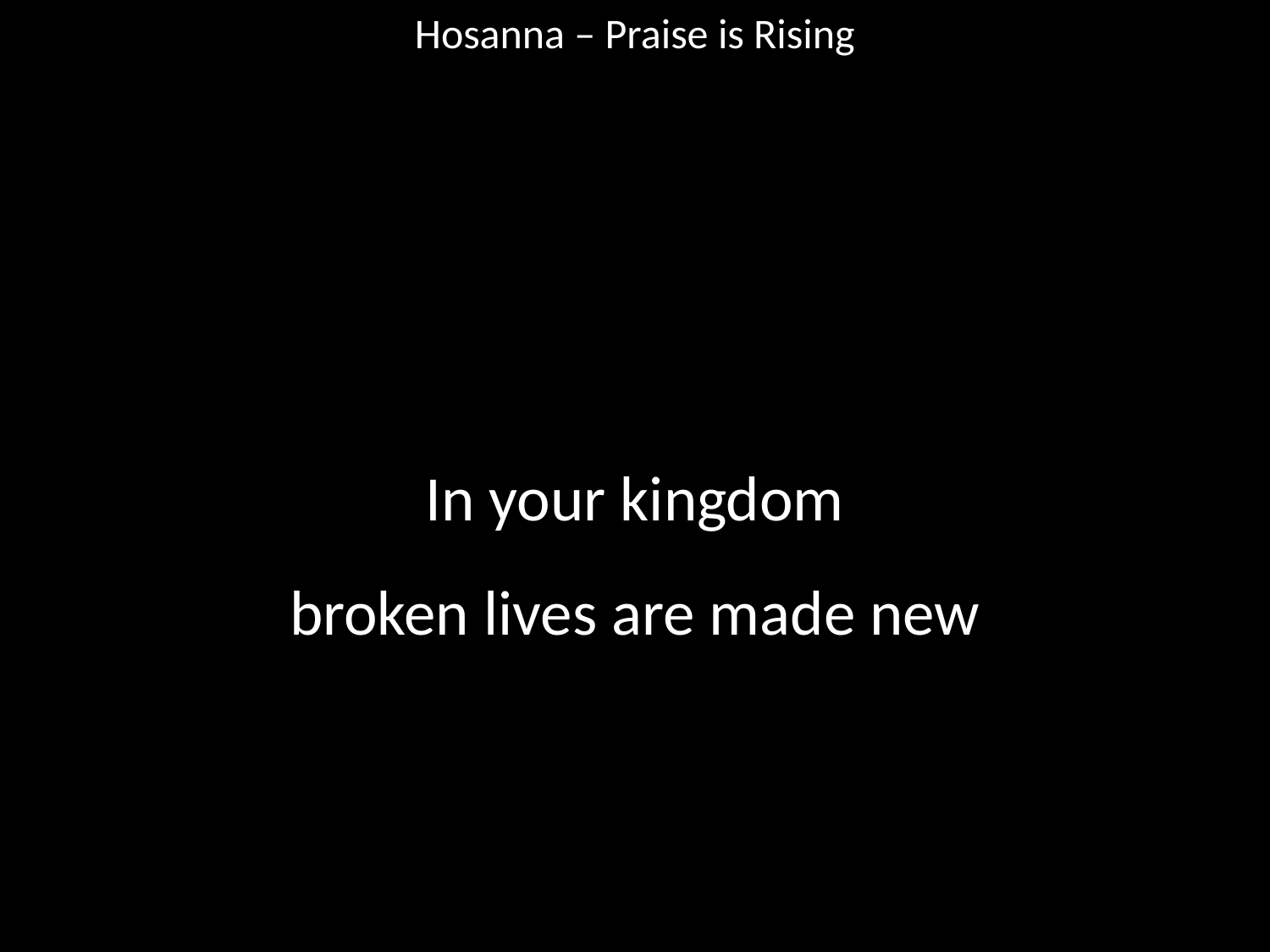

Hosanna – Praise is Rising
#
In your kingdom
broken lives are made new